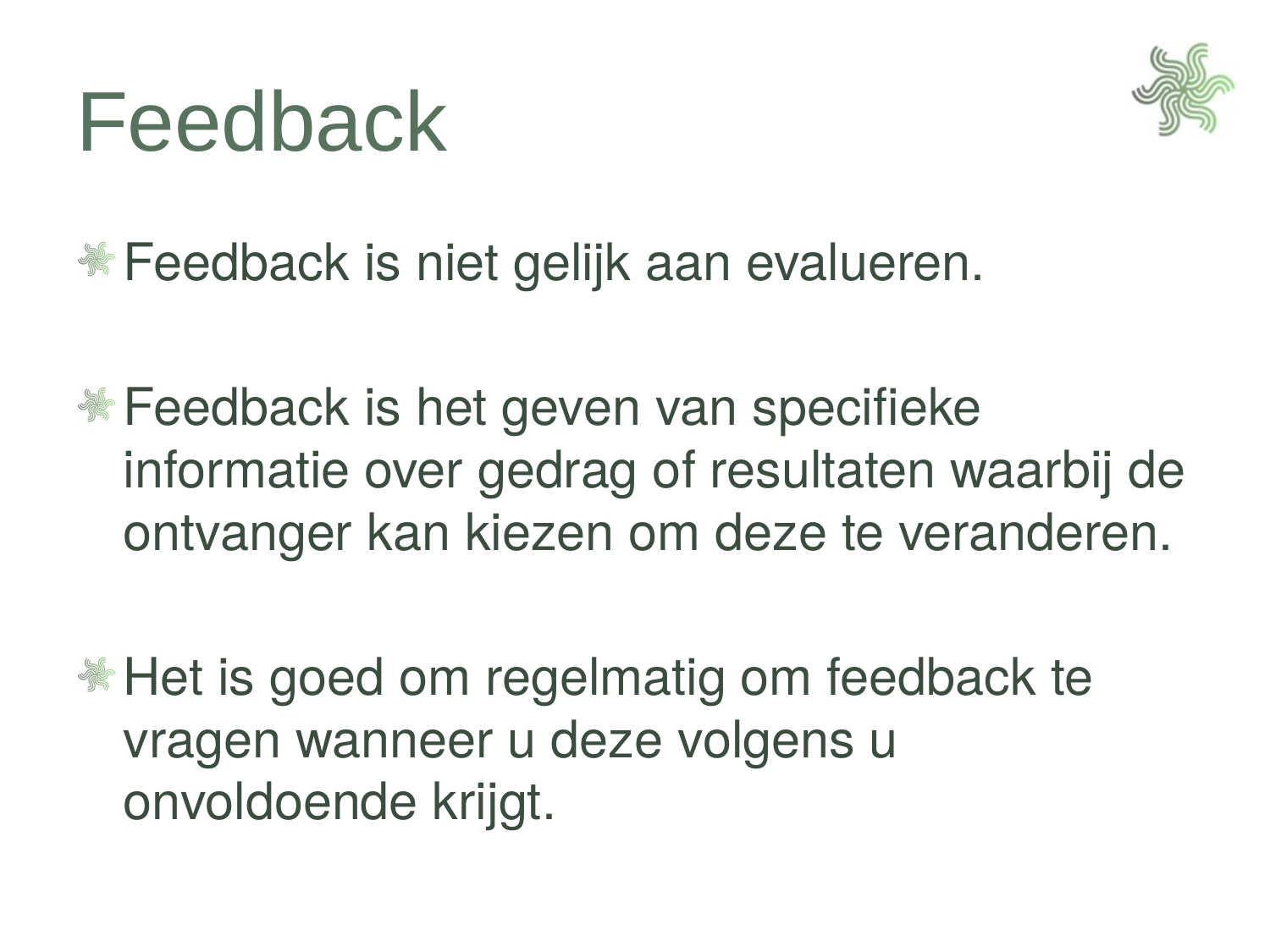

# Feedback
Feedback is niet gelijk aan evalueren.

Feedback is het geven van specifieke informatie over gedrag of resultaten waarbij de ontvanger kan kiezen om deze te veranderen.

Het is goed om regelmatig om feedback te vragen wanneer u deze volgens u onvoldoende krijgt.